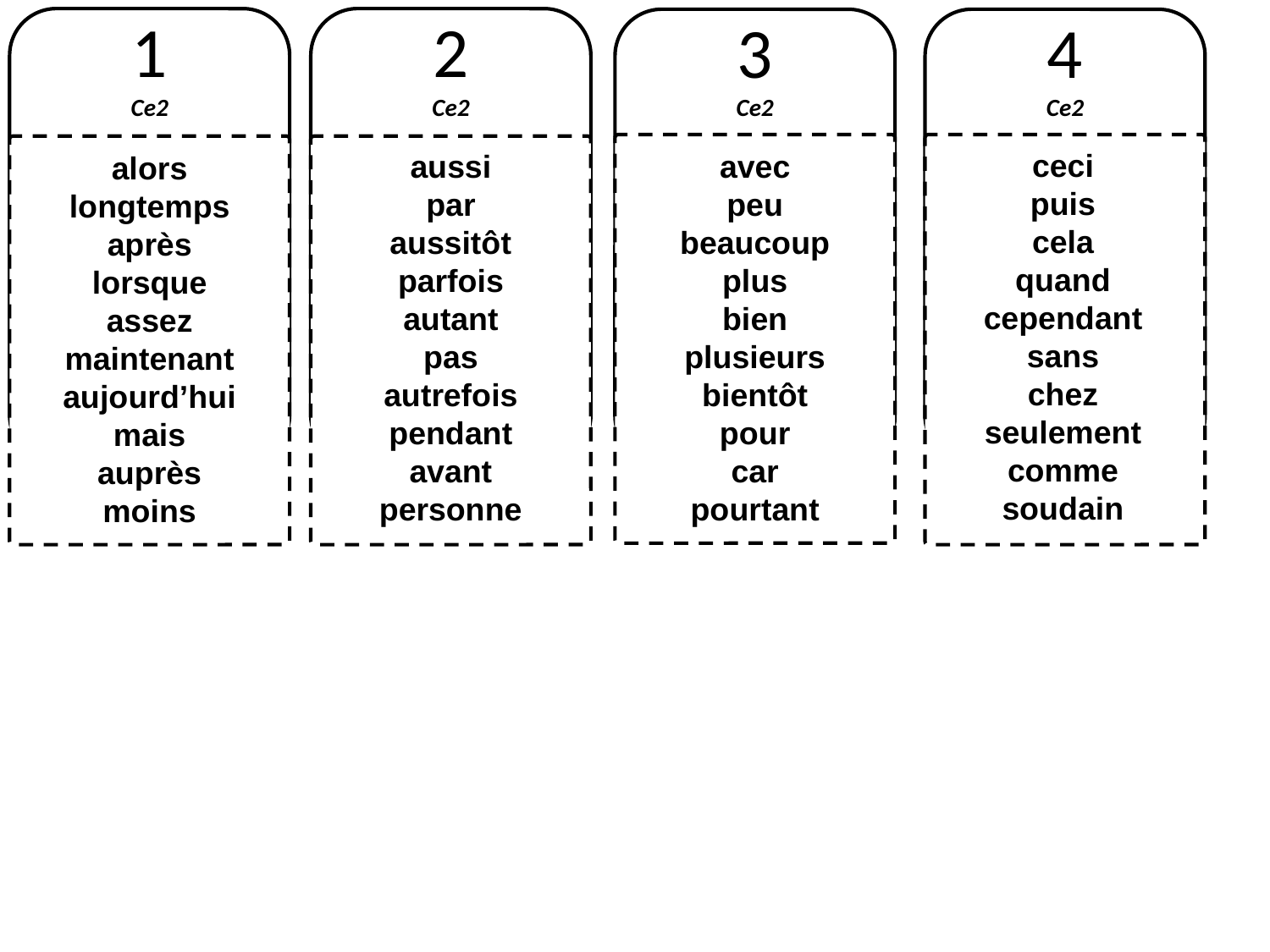

1
Ce2

2
Ce2

3
Ce2

4
Ce2

ceci
puis
cela
quand
cependant
sans
chez
seulement
comme
soudain
aussi
par
aussitôt
parfois
autant
pas
autrefois
pendant
avant
personne
avec
peu
beaucoup
plus
bien
plusieurs
bientôt
pour
car
pourtant
alors
longtemps
après
lorsque
assez
maintenant
aujourd’hui
mais
auprès
moins